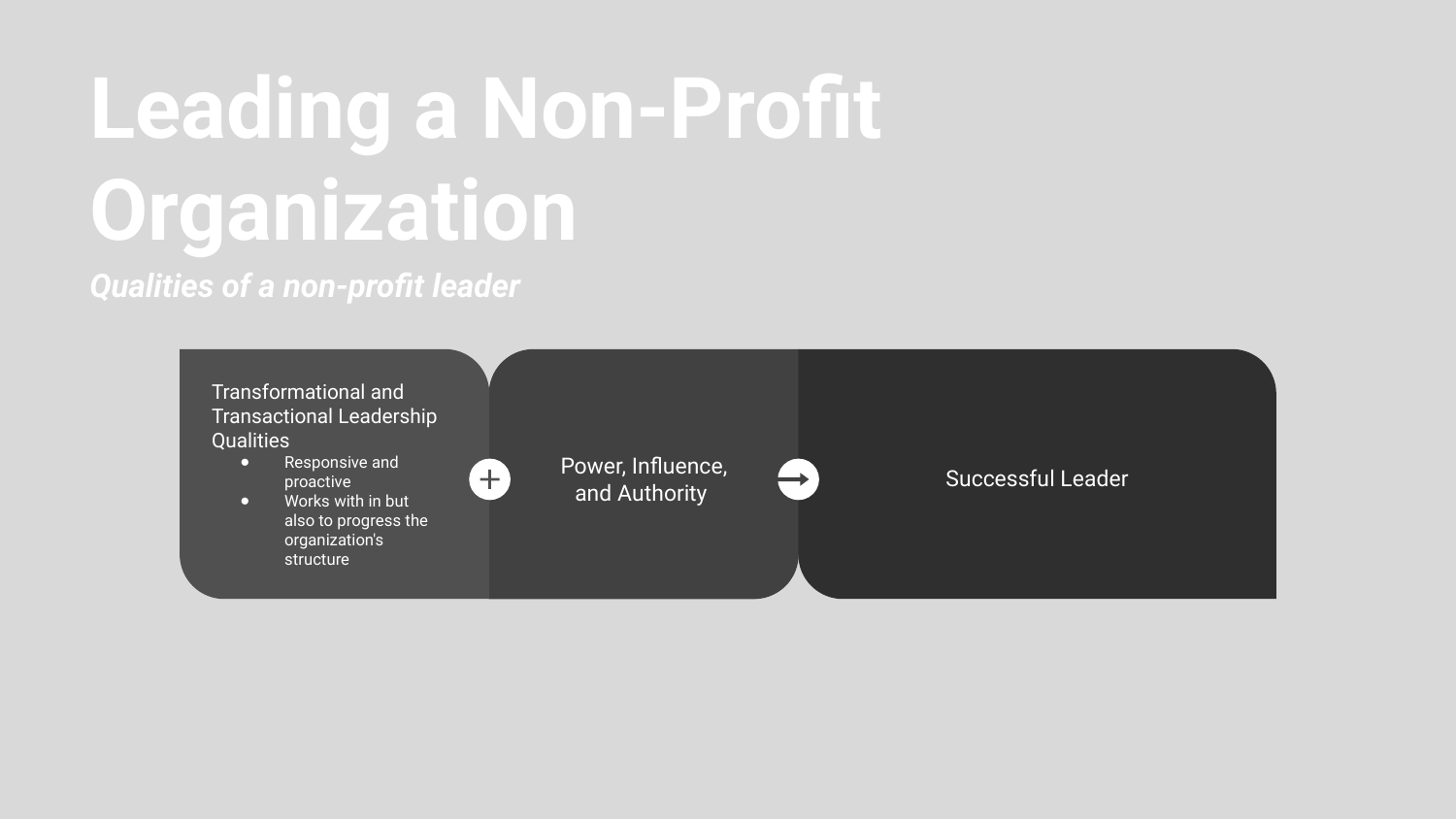

# Leading a Non-Profit Organization
Qualities of a non-profit leader

Transformational and Transactional Leadership Qualities
Responsive and proactive
Works with in but also to progress the organization's structure

Power, Influence, and Authority

Successful Leader